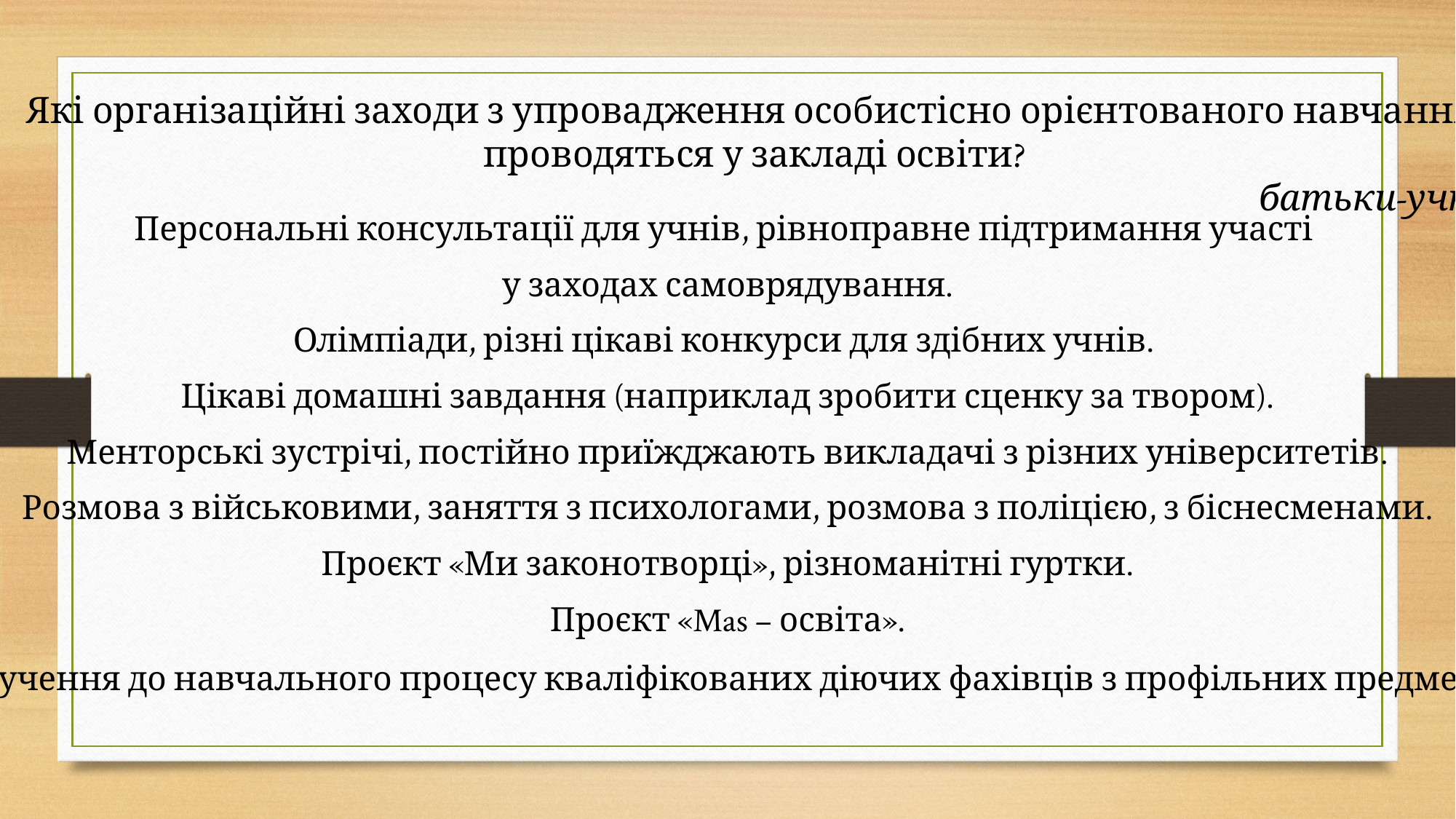

Які організаційні заходи з упровадження особистісно орієнтованого навчання
проводяться у закладі освіти?
батьки-учні
Персональні консультації для учнів, рівноправне підтримання участі
у заходах самоврядування.
Олімпіади, різні цікаві конкурси для здібних учнів.
Цікаві домашні завдання (наприклад зробити сценку за твором).
Менторські зустрічі, постійно приїжджають викладачі з різних університетів.
Розмова з військовими, заняття з психологами, розмова з поліцією, з біснесменами.
Проєкт «Ми законотворці», різноманітні гуртки.
Проєкт «Mas – освіта».
Залучення до навчального процесу кваліфікованих діючих фахівців з профільних предметів.